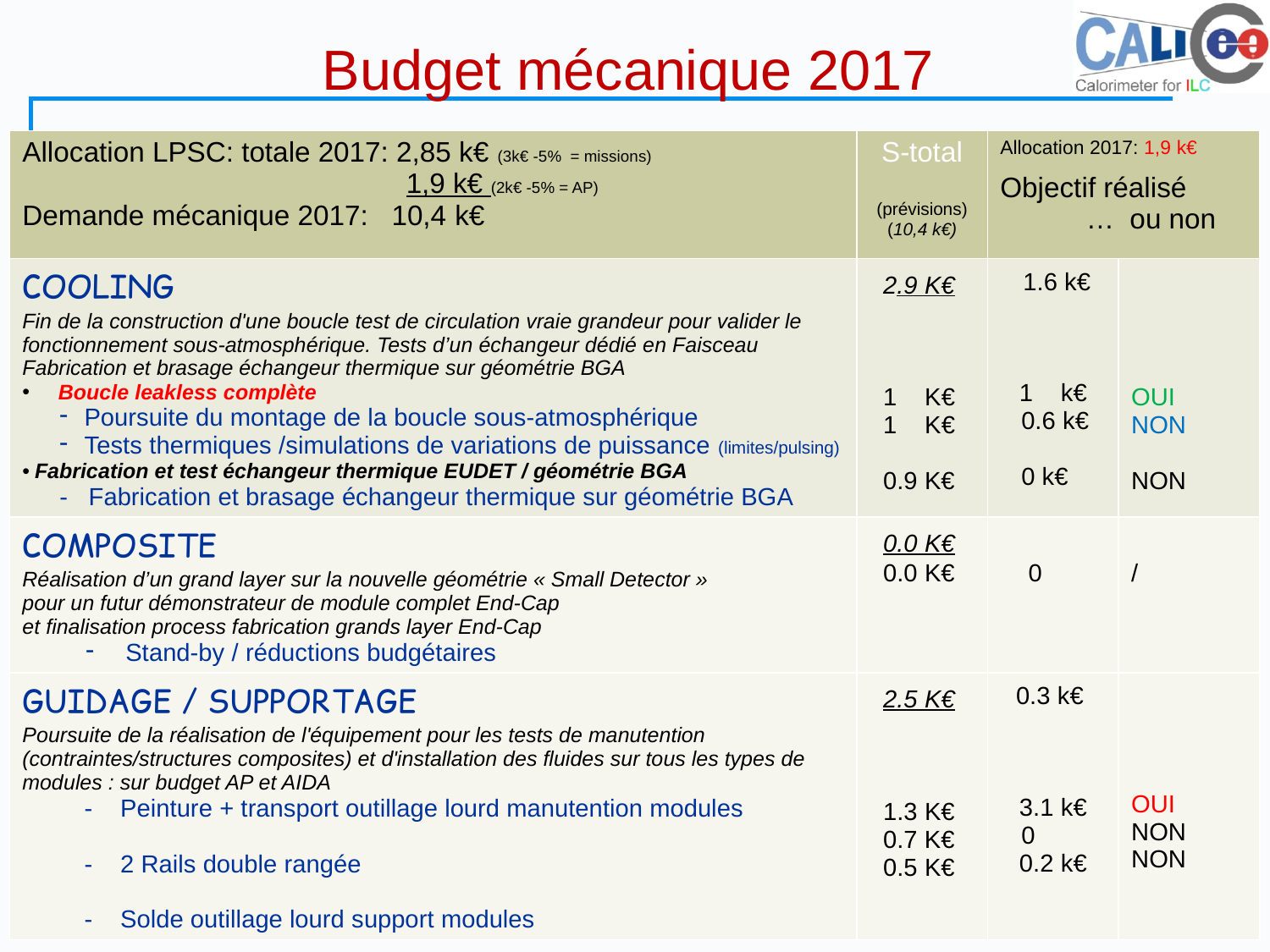

Budget mécanique 2017
| Allocation LPSC: totale 2017: 2,85 k€ (3k€ -5% = missions) 1,9 k€ (2k€ -5% = AP) Demande mécanique 2017: 10,4 k€ | S-total (prévisions) (10,4 k€) | Allocation 2017: 1,9 k€ Objectif réalisé … ou non |  |
| --- | --- | --- | --- |
| COOLING Fin de la construction d'une boucle test de circulation vraie grandeur pour valider le fonctionnement sous-atmosphérique. Tests d’un échangeur dédié en Faisceau Fabrication et brasage échangeur thermique sur géométrie BGA Boucle leakless complète Poursuite du montage de la boucle sous-atmosphérique Tests thermiques /simulations de variations de puissance (limites/pulsing) Fabrication et test échangeur thermique EUDET / géométrie BGA - Fabrication et brasage échangeur thermique sur géométrie BGA | 2.9 K€ 1 K€ 1 K€ 0.9 K€ | 1.6 k€ 1 k€ 0.6 k€ 0 k€ | OUI NON NON |
| COMPOSITE Réalisation d’un grand layer sur la nouvelle géométrie « Small Detector » pour un futur démonstrateur de module complet End-Cap et finalisation process fabrication grands layer End-Cap Stand-by / réductions budgétaires | 0.0 K€ 0.0 K€ | 0 | / |
| GUIDAGE / SUPPORTAGE Poursuite de la réalisation de l'équipement pour les tests de manutention (contraintes/structures composites) et d'installation des fluides sur tous les types de modules : sur budget AP et AIDA - Peinture + transport outillage lourd manutention modules - 2 Rails double rangée - Solde outillage lourd support modules | 2.5 K€ 1.3 K€ 0.7 K€ 0.5 K€ | 0.3 k€ 3.1 k€ 0 0.2 k€ | OUI NON NON |